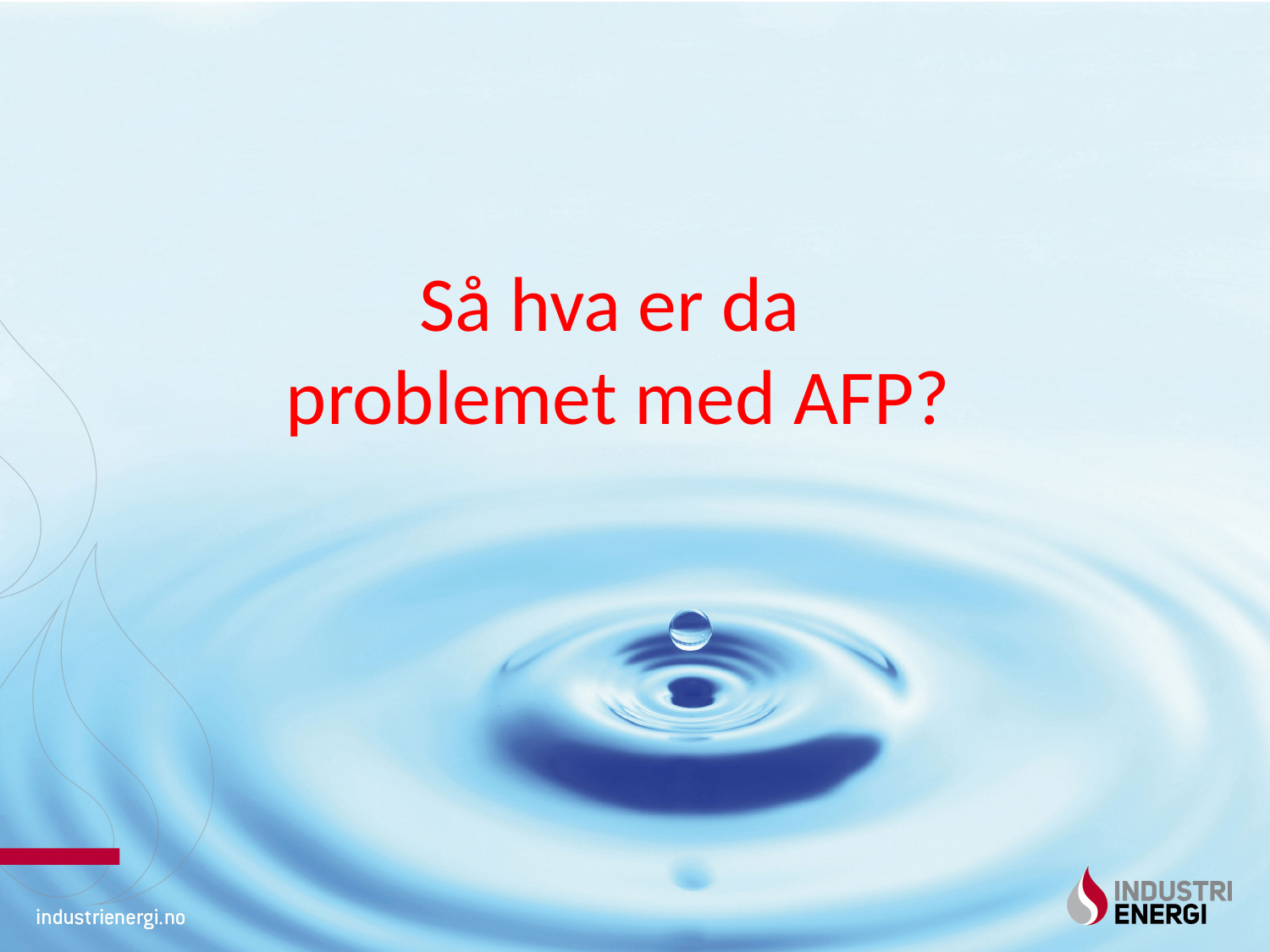

# Så hva er da problemet med AFP?